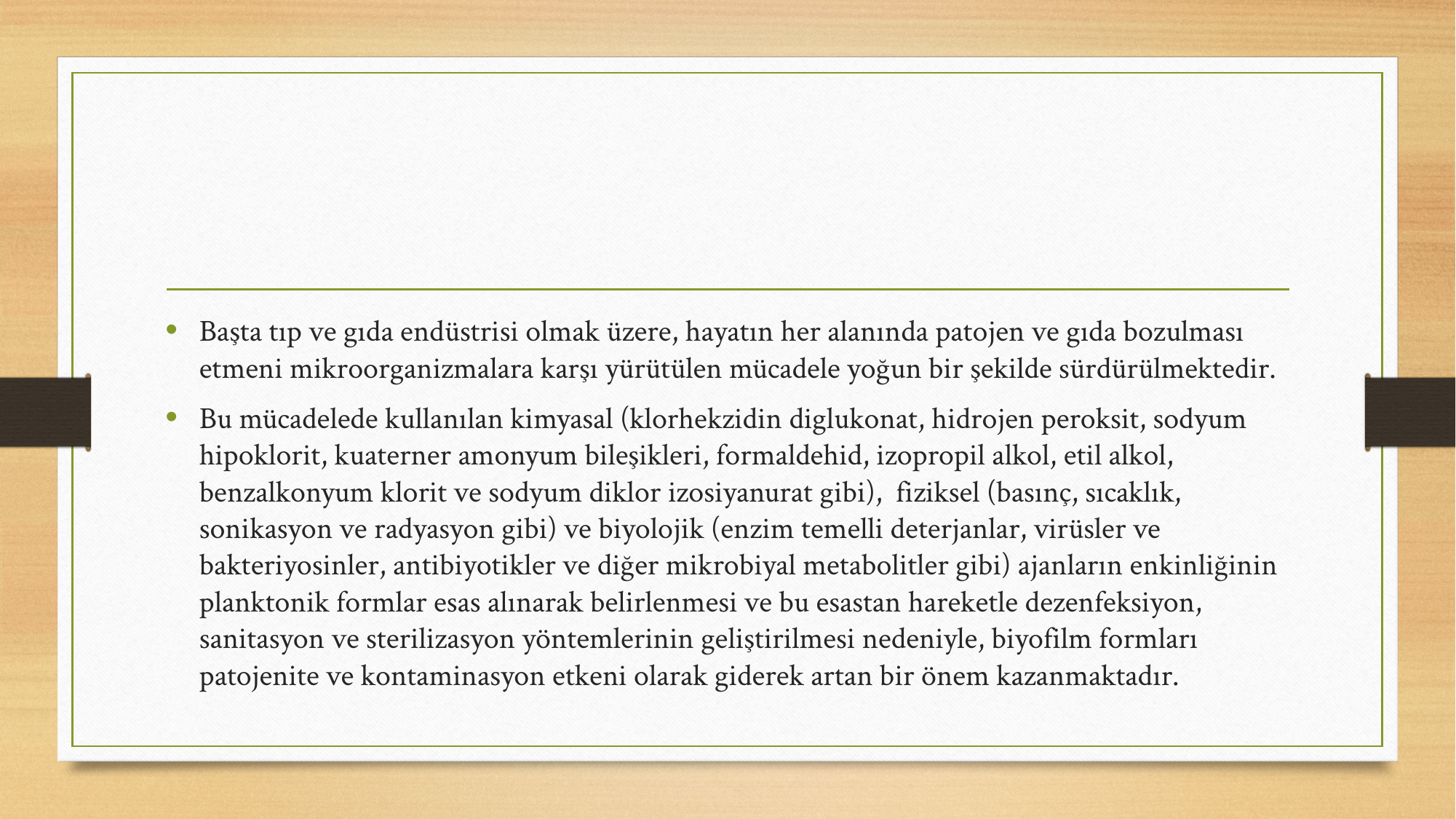

Başta tıp ve gıda endüstrisi olmak üzere, hayatın her alanında patojen ve gıda bozulması etmeni mikroorganizmalara karşı yürütülen mücadele yoğun bir şekilde sürdürülmektedir.
Bu mücadelede kullanılan kimyasal (klorhekzidin diglukonat, hidrojen peroksit, sodyum hipoklorit, kuaterner amonyum bileşikleri, formaldehid, izopropil alkol, etil alkol, benzalkonyum klorit ve sodyum diklor izosiyanurat gibi),  fiziksel (basınç, sıcaklık, sonikasyon ve radyasyon gibi) ve biyolojik (enzim temelli deterjanlar, virüsler ve bakteriyosinler, antibiyotikler ve diğer mikrobiyal metabolitler gibi) ajanların enkinliğinin planktonik formlar esas alınarak belirlenmesi ve bu esastan hareketle dezenfeksiyon, sanitasyon ve sterilizasyon yöntemlerinin geliştirilmesi nedeniyle, biyofilm formları patojenite ve kontaminasyon etkeni olarak giderek artan bir önem kazanmaktadır.